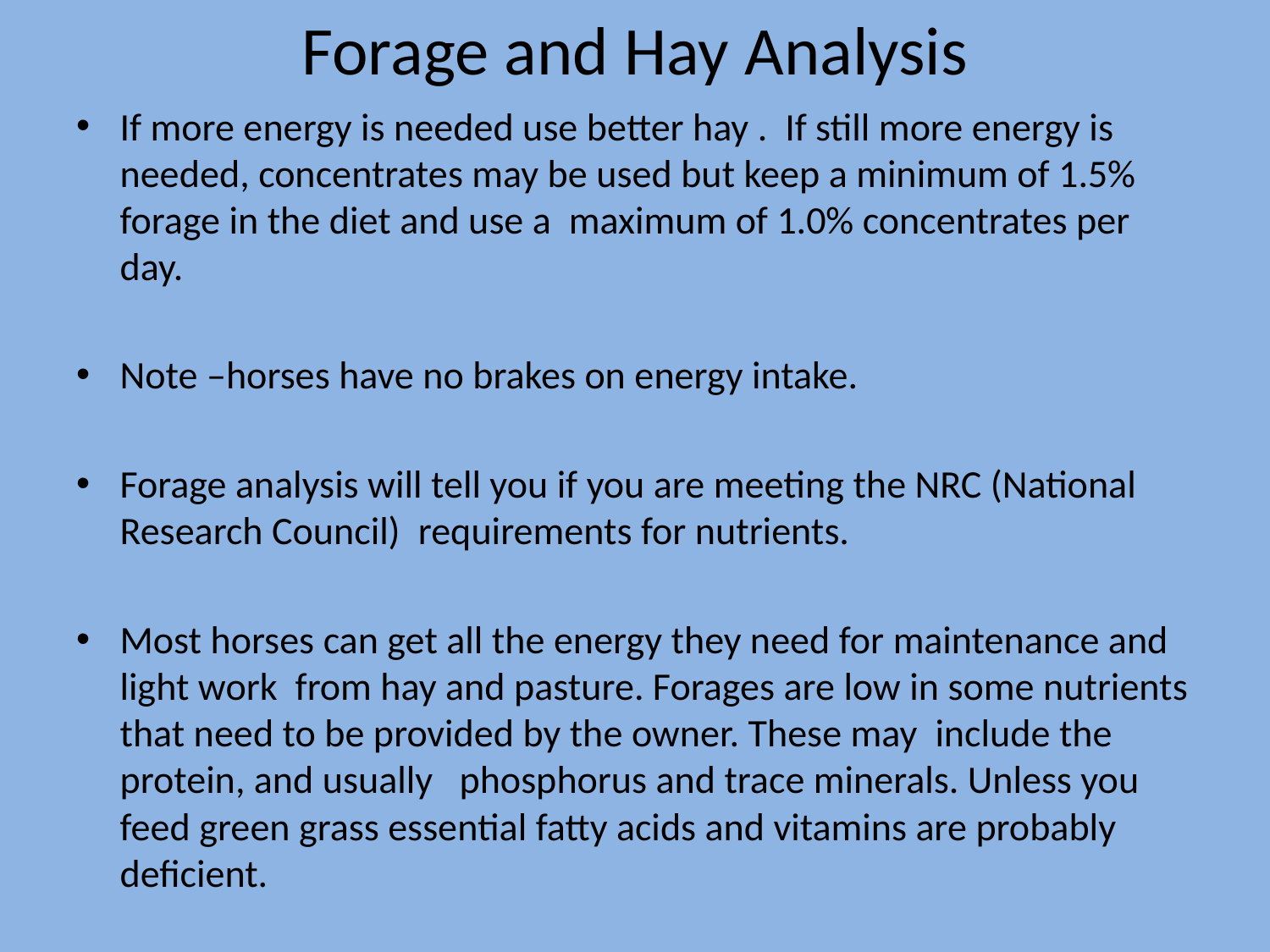

# Forage and Hay Analysis
If more energy is needed use better hay .  If still more energy is needed, concentrates may be used but keep a minimum of 1.5% forage in the diet and use a  maximum of 1.0% concentrates per day.

Note –horses have no brakes on energy intake.

Forage analysis will tell you if you are meeting the NRC (National Research Council)  requirements for nutrients.

Most horses can get all the energy they need for maintenance and light work  from hay and pasture. Forages are low in some nutrients that need to be provided by the owner. These may  include the protein, and usually   phosphorus and trace minerals. Unless you feed green grass essential fatty acids and vitamins are probably deficient.